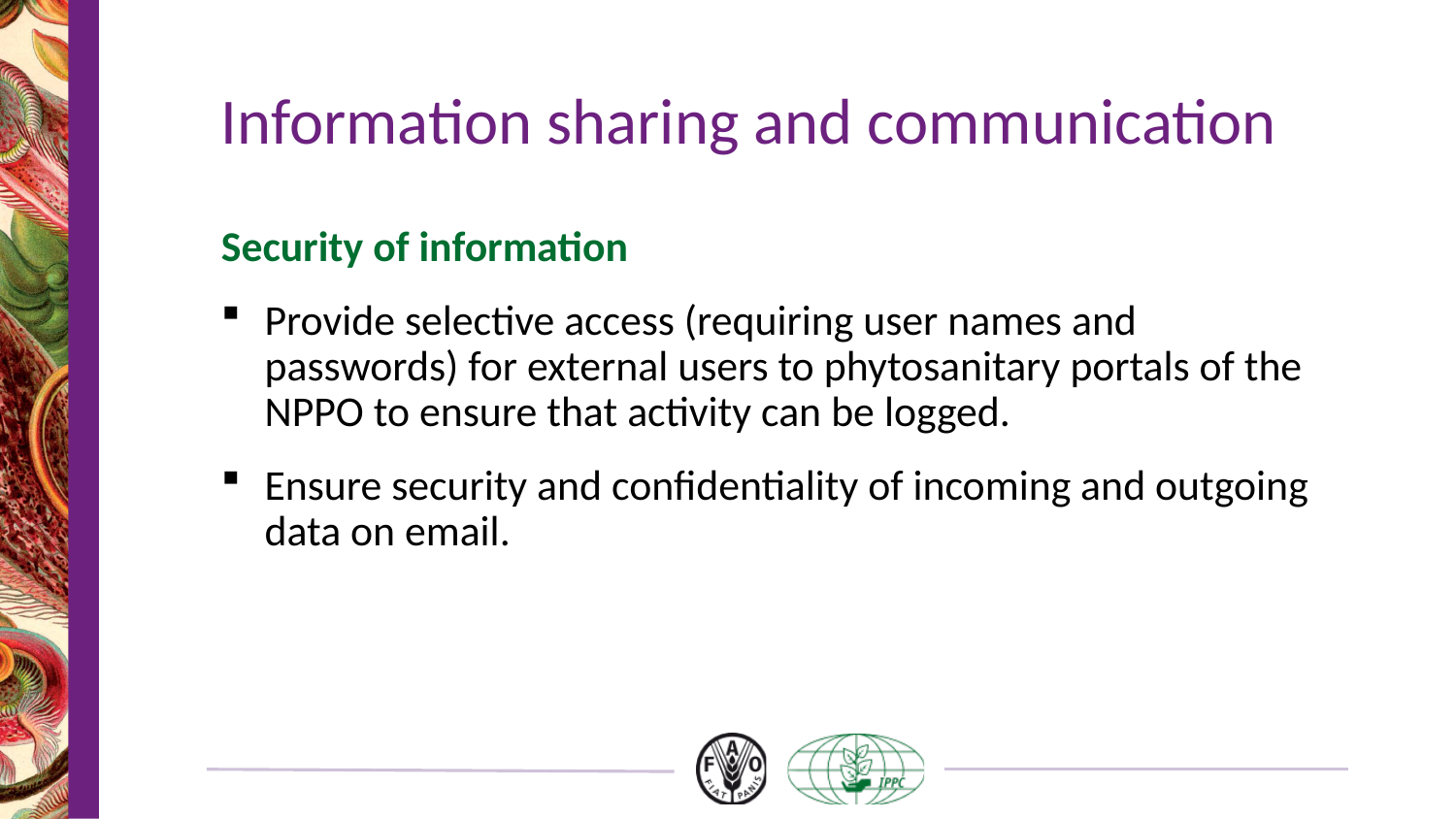

# Information sharing and communication
Security of information
Provide selective access (requiring user names and passwords) for external users to phytosanitary portals of the NPPO to ensure that activity can be logged.
Ensure security and confidentiality of incoming and outgoing data on email.